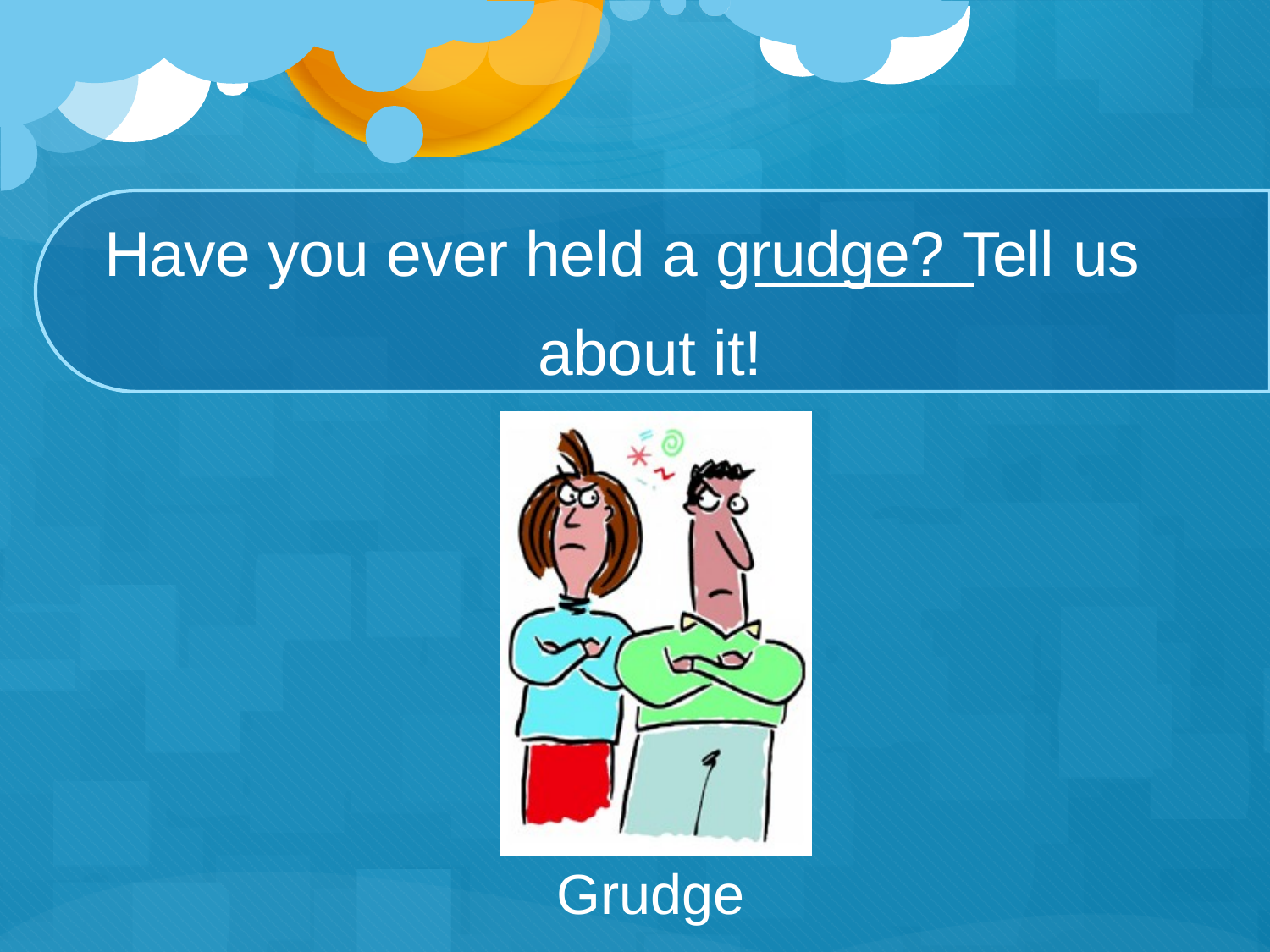

# Have you ever held a grudge? Tell us

about it!

Grudge